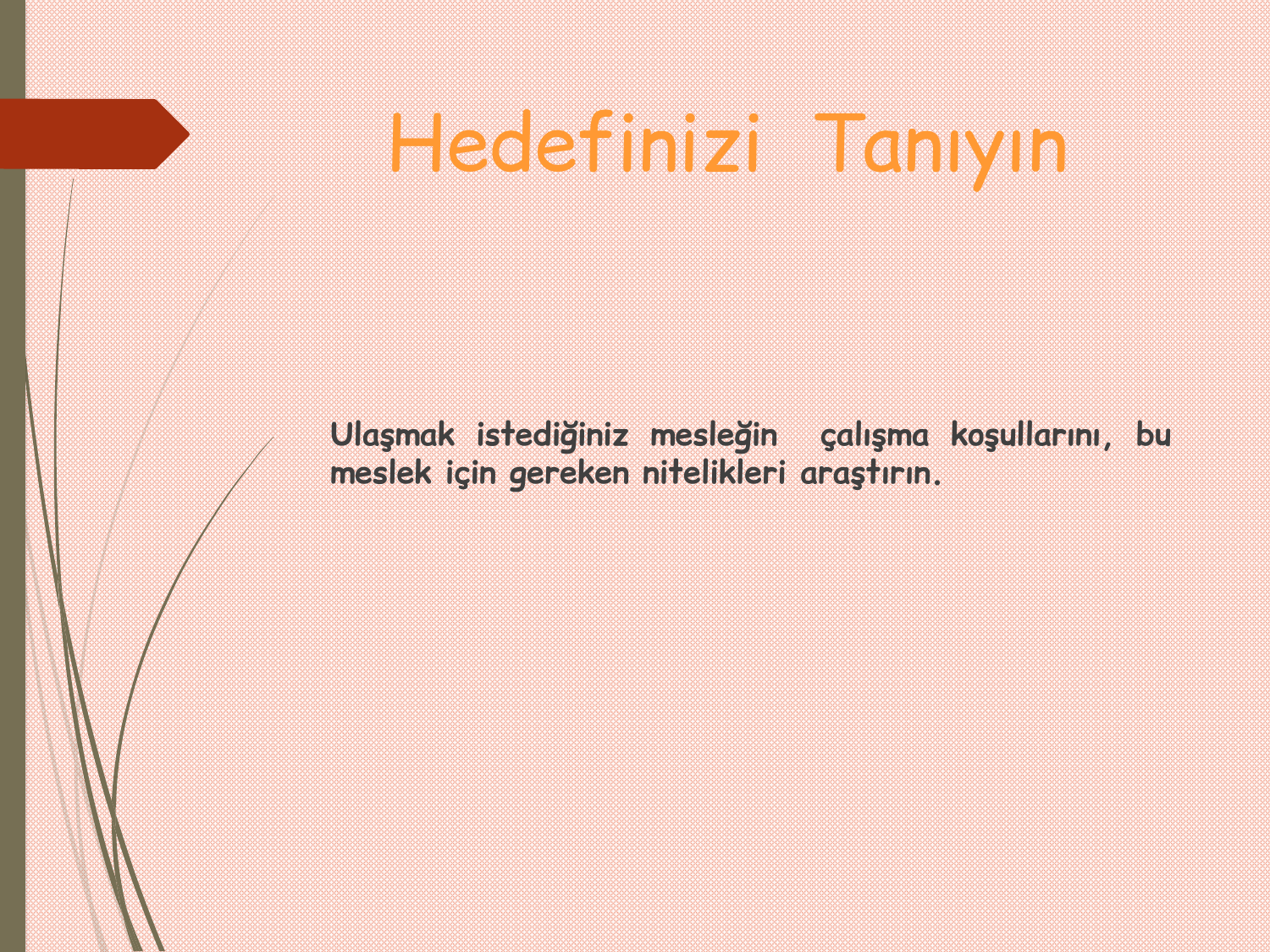

# Hedefinizi  Tanıyın

	Ulaşmak istediğiniz mesleğin  çalışma koşullarını, bu meslek için gereken nitelikleri araştırın.